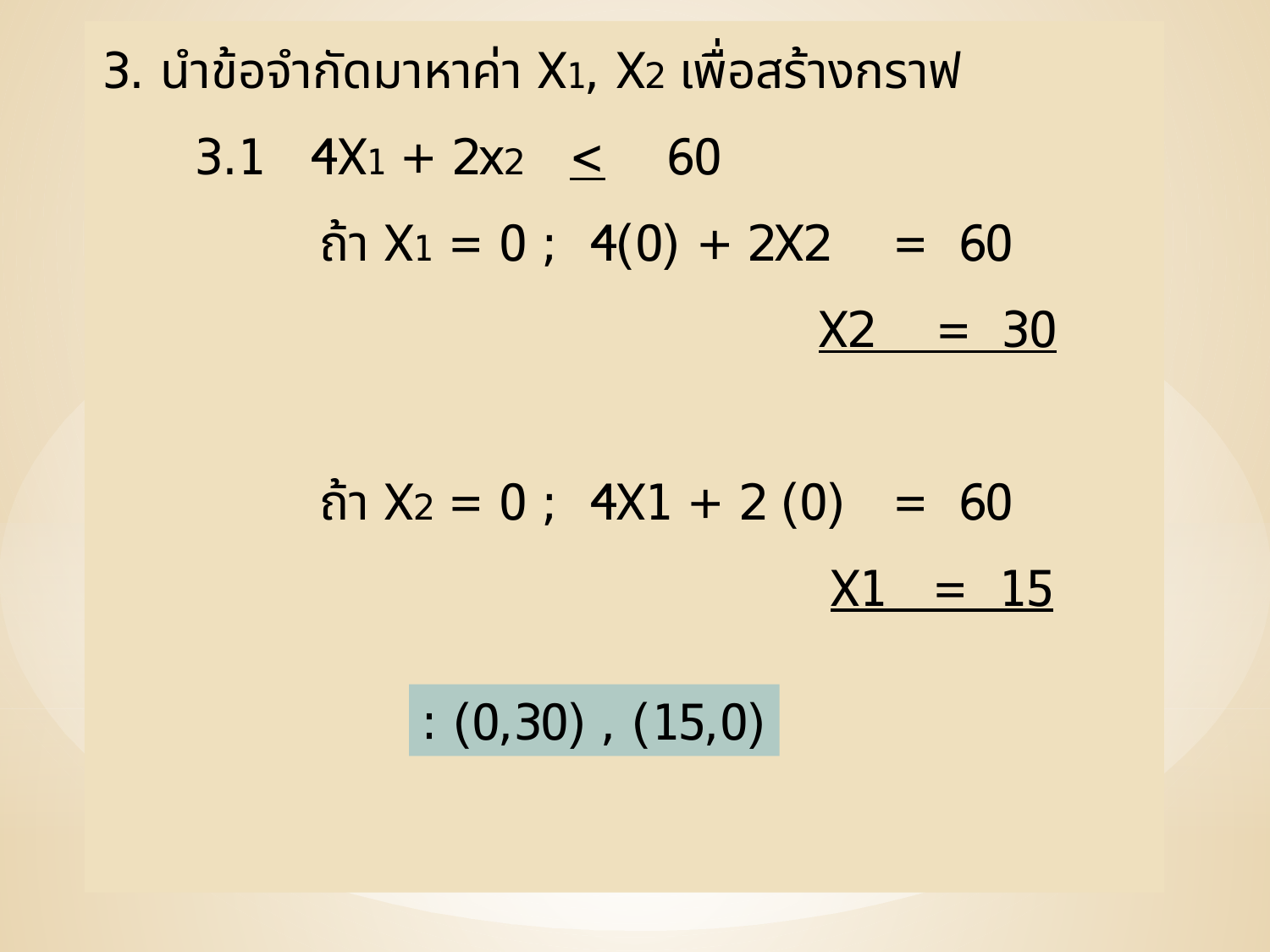

3. นำข้อจำกัดมาหาค่า X1, X2 เพื่อสร้างกราฟ
      3.1   4X1 + 2x2   <    60
              ถ้า X1 = 0 ;  4(0) + 2X2    =  60
				                    X2    =  30

              ถ้า X2 = 0 ;  4X1 + 2 (0)   =  60
			                             X1   =  15

: (0,30) , (15,0)
103